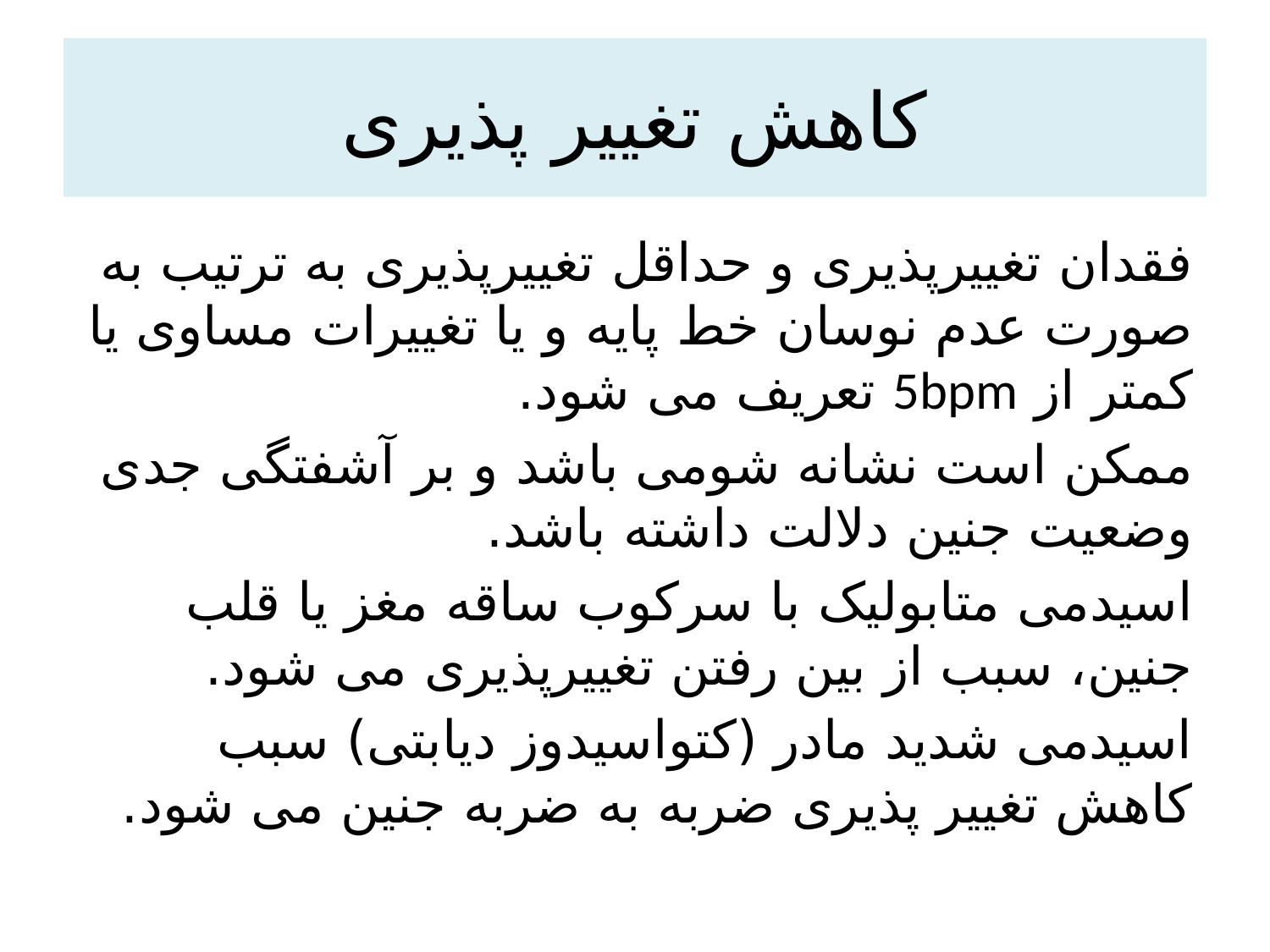

# کاهش تغییر پذیری
فقدان تغییرپذیری و حداقل تغییرپذیری به ترتیب به صورت عدم نوسان خط پایه و یا تغییرات مساوی یا کمتر از 5bpm تعریف می شود.
ممکن است نشانه شومی باشد و بر آشفتگی جدی وضعیت جنین دلالت داشته باشد.
اسیدمی متابولیک با سرکوب ساقه مغز یا قلب جنین، سبب از بین رفتن تغییرپذیری می شود.
اسیدمی شدید مادر (کتواسیدوز دیابتی) سبب کاهش تغییر پذیری ضربه به ضربه جنین می شود.